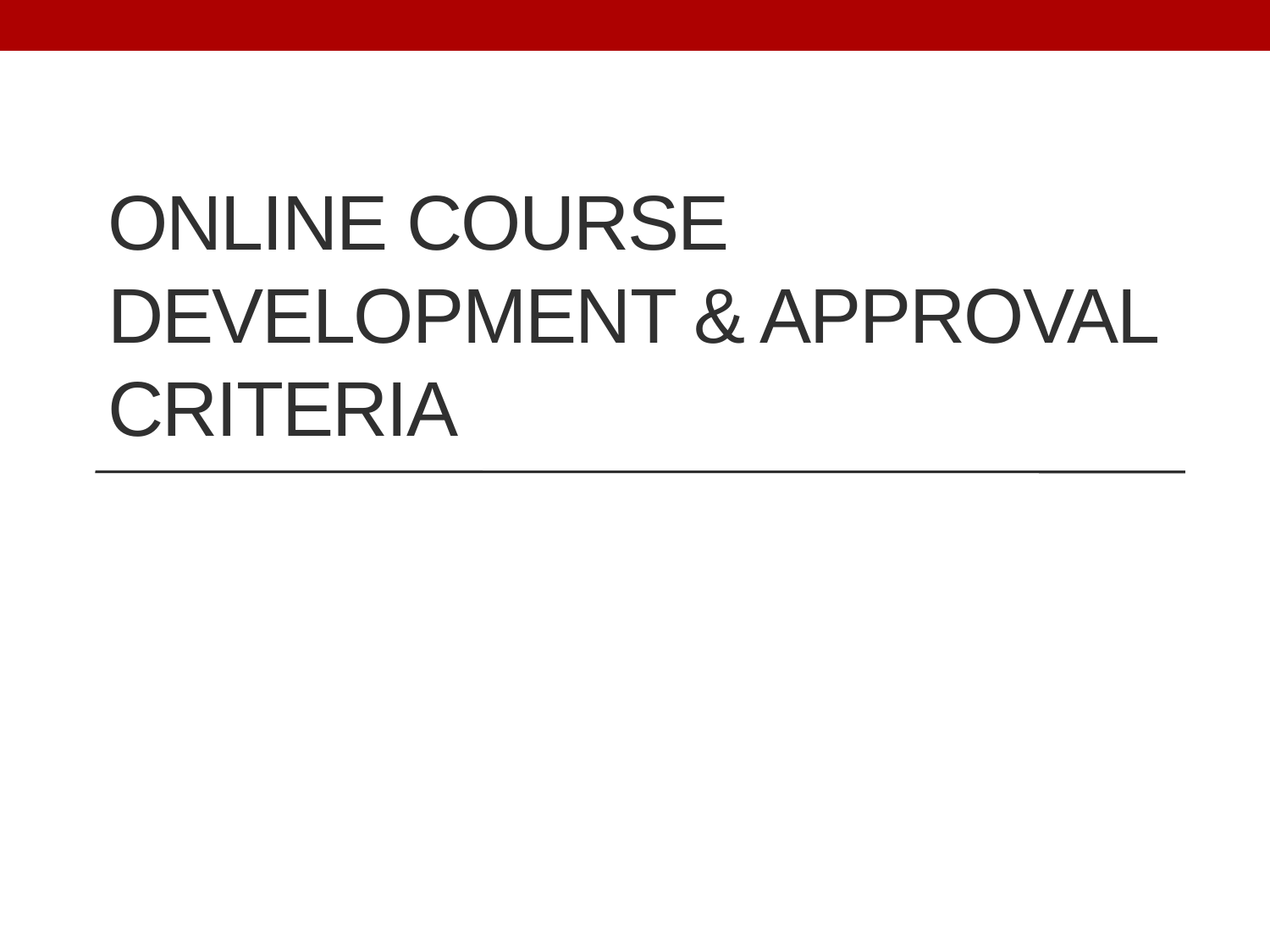

# online course development & approval Criteria